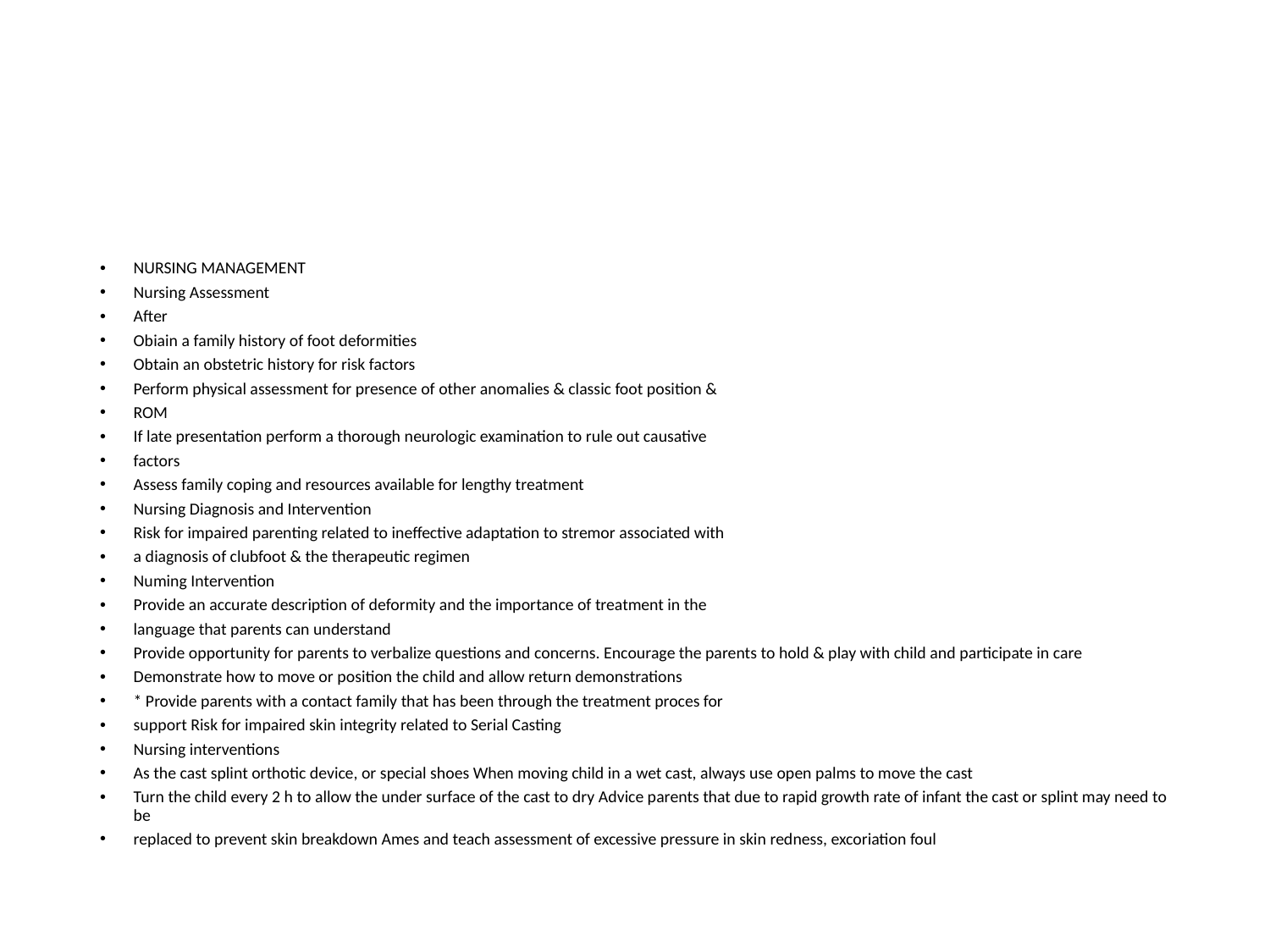

NURSING MANAGEMENT
Nursing Assessment
After
Obiain a family history of foot deformities
Obtain an obstetric history for risk factors
Perform physical assessment for presence of other anomalies & classic foot position &
ROM
If late presentation perform a thorough neurologic examination to rule out causative
factors
Assess family coping and resources available for lengthy treatment
Nursing Diagnosis and Intervention
Risk for impaired parenting related to ineffective adaptation to stremor associated with
a diagnosis of clubfoot & the therapeutic regimen
Numing Intervention
Provide an accurate description of deformity and the importance of treatment in the
language that parents can understand
Provide opportunity for parents to verbalize questions and concerns. Encourage the parents to hold & play with child and participate in care
Demonstrate how to move or position the child and allow return demonstrations
* Provide parents with a contact family that has been through the treatment proces for
support Risk for impaired skin integrity related to Serial Casting
Nursing interventions
As the cast splint orthotic device, or special shoes When moving child in a wet cast, always use open palms to move the cast
Turn the child every 2 h to allow the under surface of the cast to dry Advice parents that due to rapid growth rate of infant the cast or splint may need to be
replaced to prevent skin breakdown Ames and teach assessment of excessive pressure in skin redness, excoriation foul